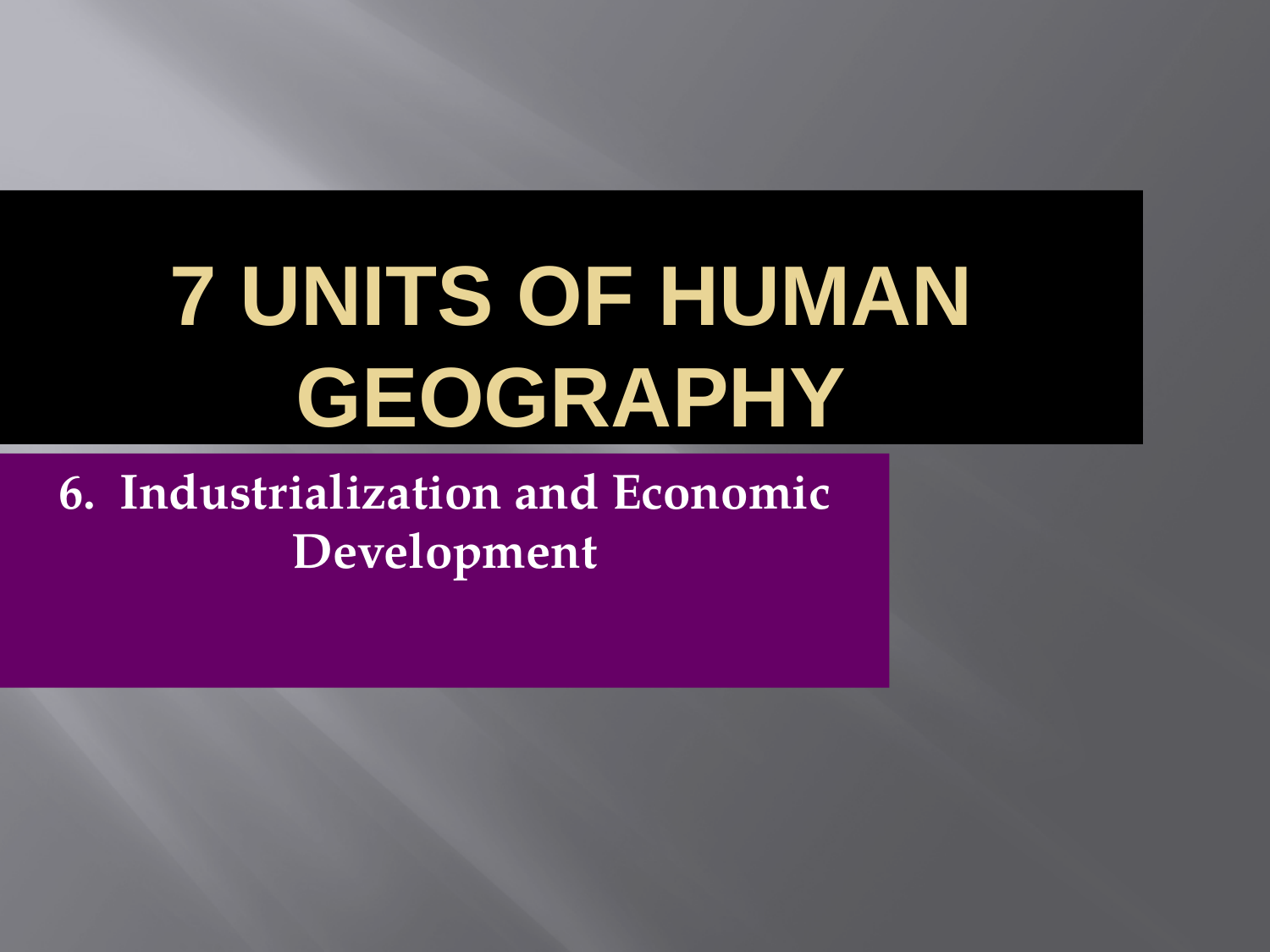

7 Units of Human geography
6.  Industrialization and Economic Development